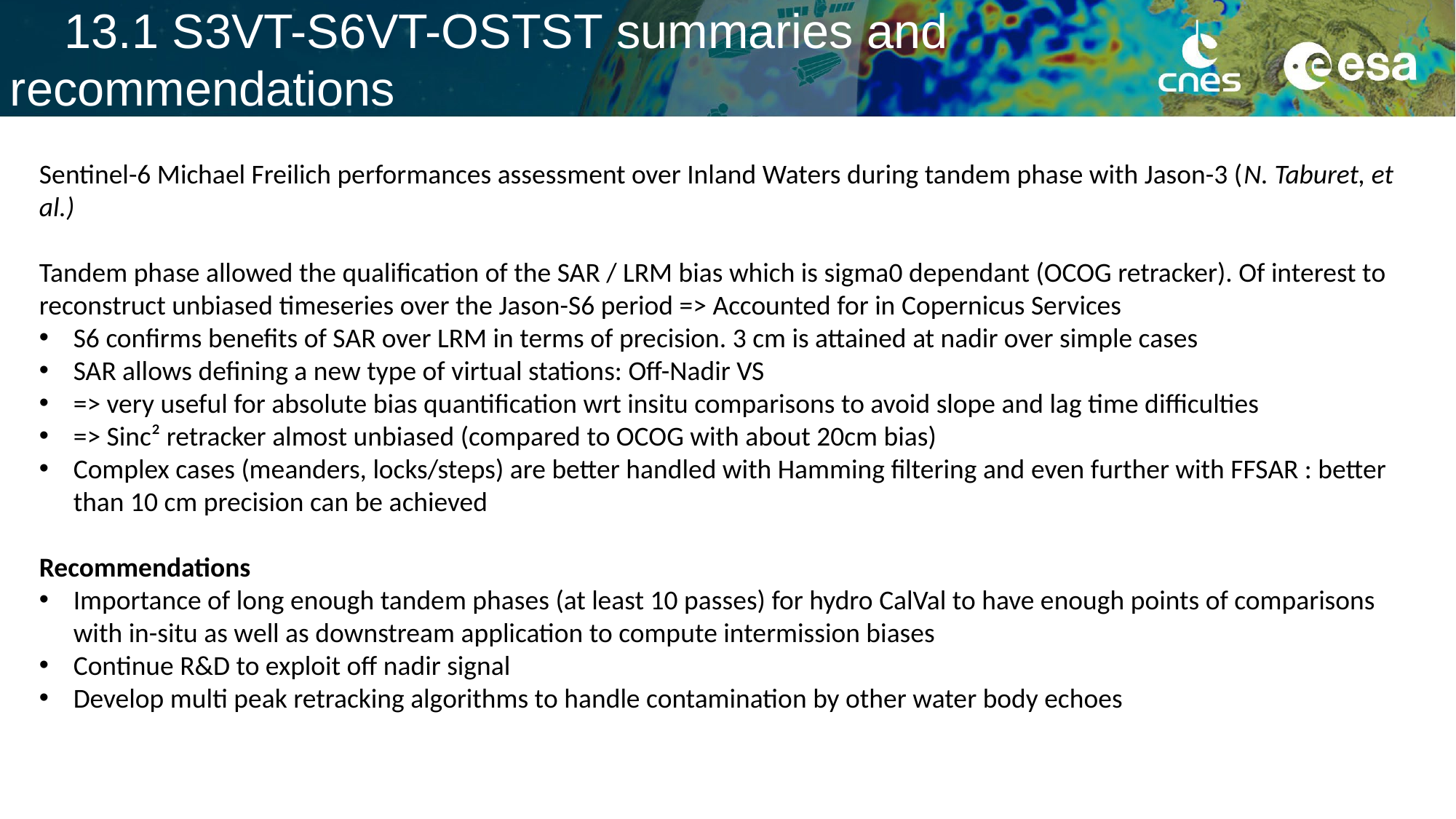

# 13.1 S3VT-S6VT-OSTST summaries and recommendations

Sentinel-6 Michael Freilich performances assessment over Inland Waters during tandem phase with Jason-3 (N. Taburet, et al.)

Tandem phase allowed the qualification of the SAR / LRM bias which is sigma0 dependant (OCOG retracker). Of interest to reconstruct unbiased timeseries over the Jason-S6 period => Accounted for in Copernicus Services
S6 confirms benefits of SAR over LRM in terms of precision. 3 cm is attained at nadir over simple cases
SAR allows defining a new type of virtual stations: Off-Nadir VS
=> very useful for absolute bias quantification wrt insitu comparisons to avoid slope and lag time difficulties
=> Sinc² retracker almost unbiased (compared to OCOG with about 20cm bias)
Complex cases (meanders, locks/steps) are better handled with Hamming filtering and even further with FFSAR : better than 10 cm precision can be achieved

Recommendations
Importance of long enough tandem phases (at least 10 passes) for hydro CalVal to have enough points of comparisons with in-situ as well as downstream application to compute intermission biases
Continue R&D to exploit off nadir signal
Develop multi peak retracking algorithms to handle contamination by other water body echoes